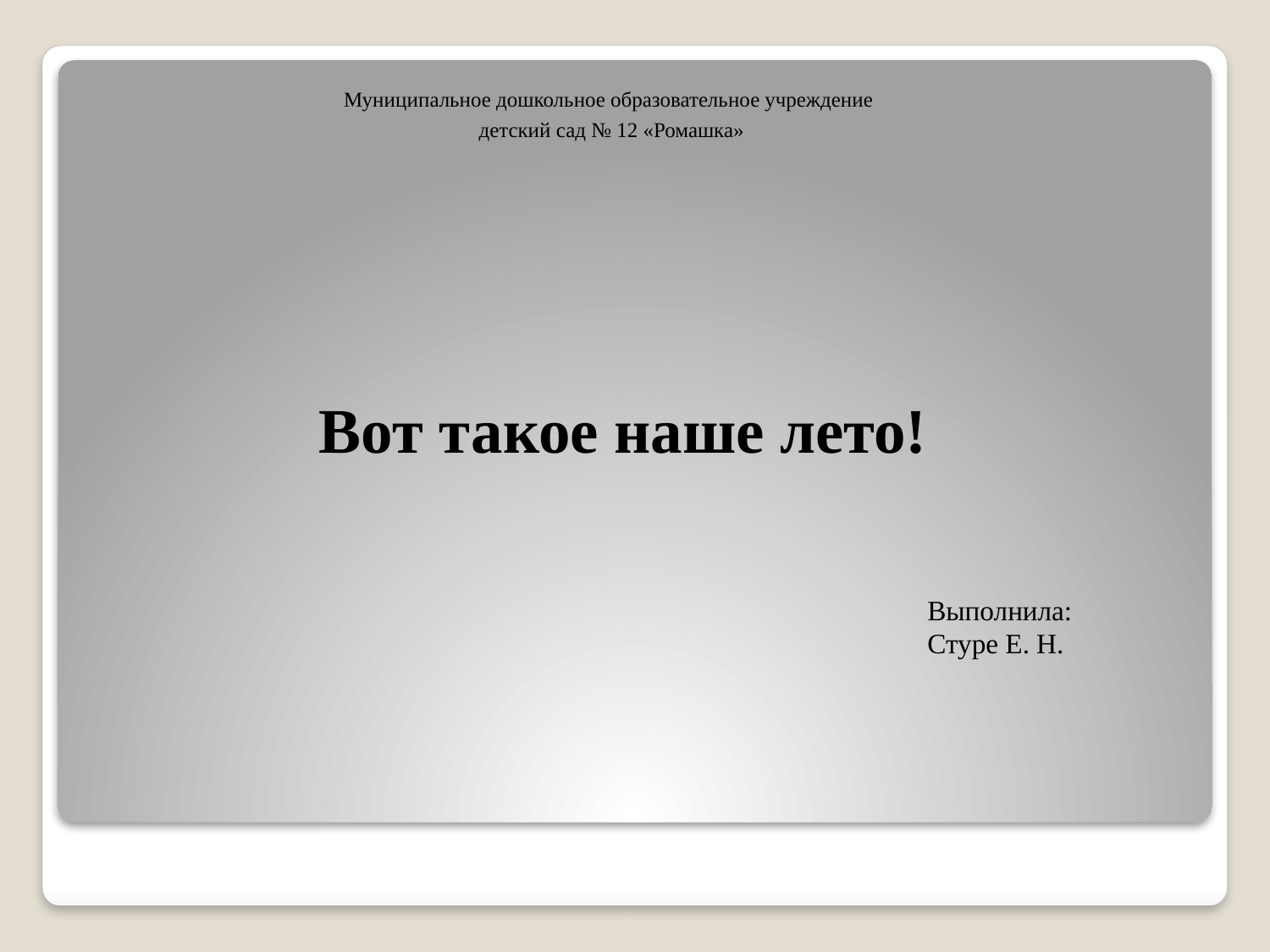

Муниципальное дошкольное образовательное учреждение
детский сад № 12 «Ромашка»

# Вот такое наше лето!
Выполнила: Стуре Е. Н.